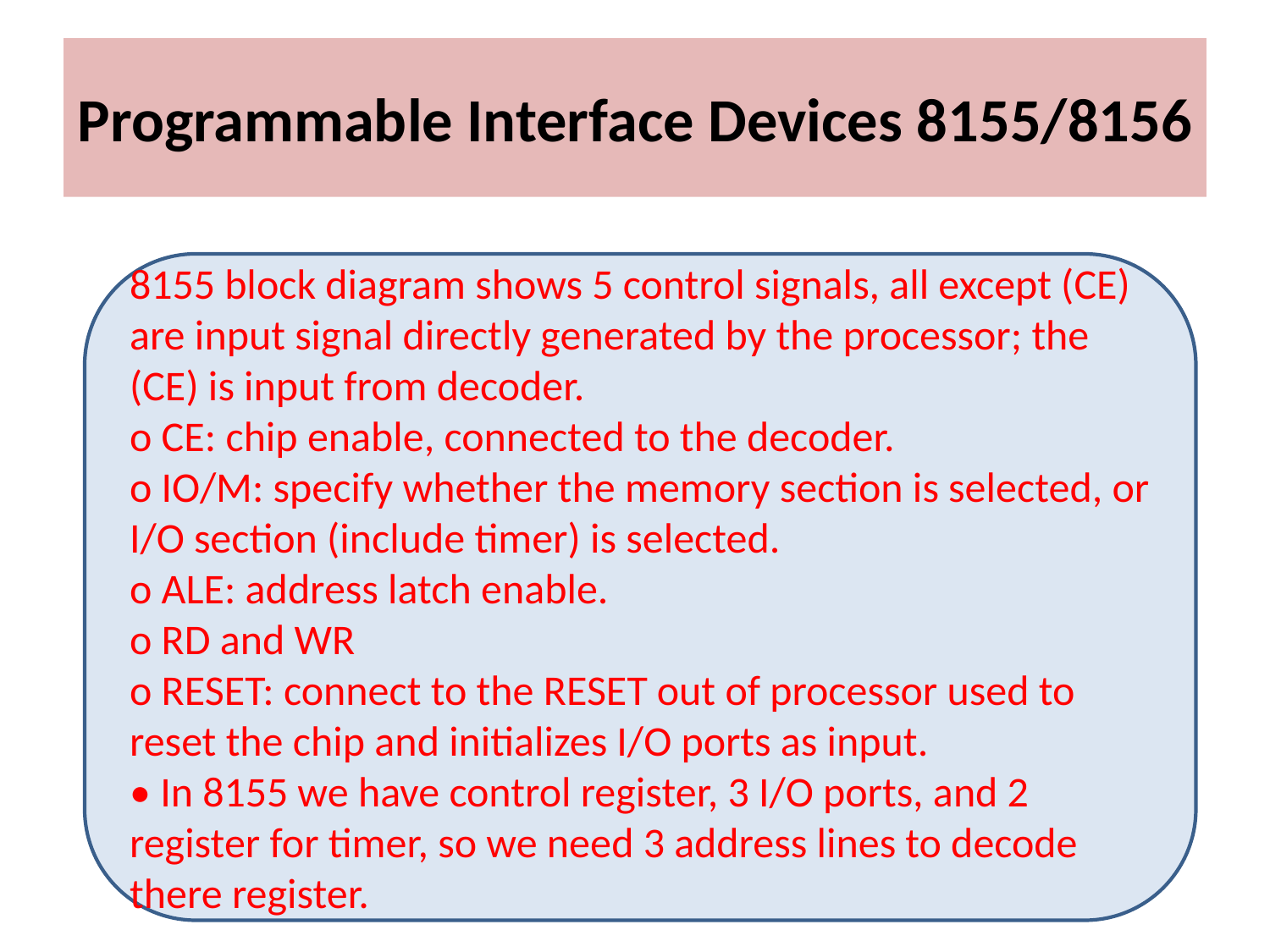

# Programmable Interface Devices 8155/8156
8155 block diagram shows 5 control signals, all except (CE) are input signal directly generated by the processor; the (CE) is input from decoder.
o CE: chip enable, connected to the decoder.
o IO/M: specify whether the memory section is selected, or I/O section (include timer) is selected.
o ALE: address latch enable.
o RD and WR
o RESET: connect to the RESET out of processor used to reset the chip and initializes I/O ports as input.
• In 8155 we have control register, 3 I/O ports, and 2 register for timer, so we need 3 address lines to decode there register.